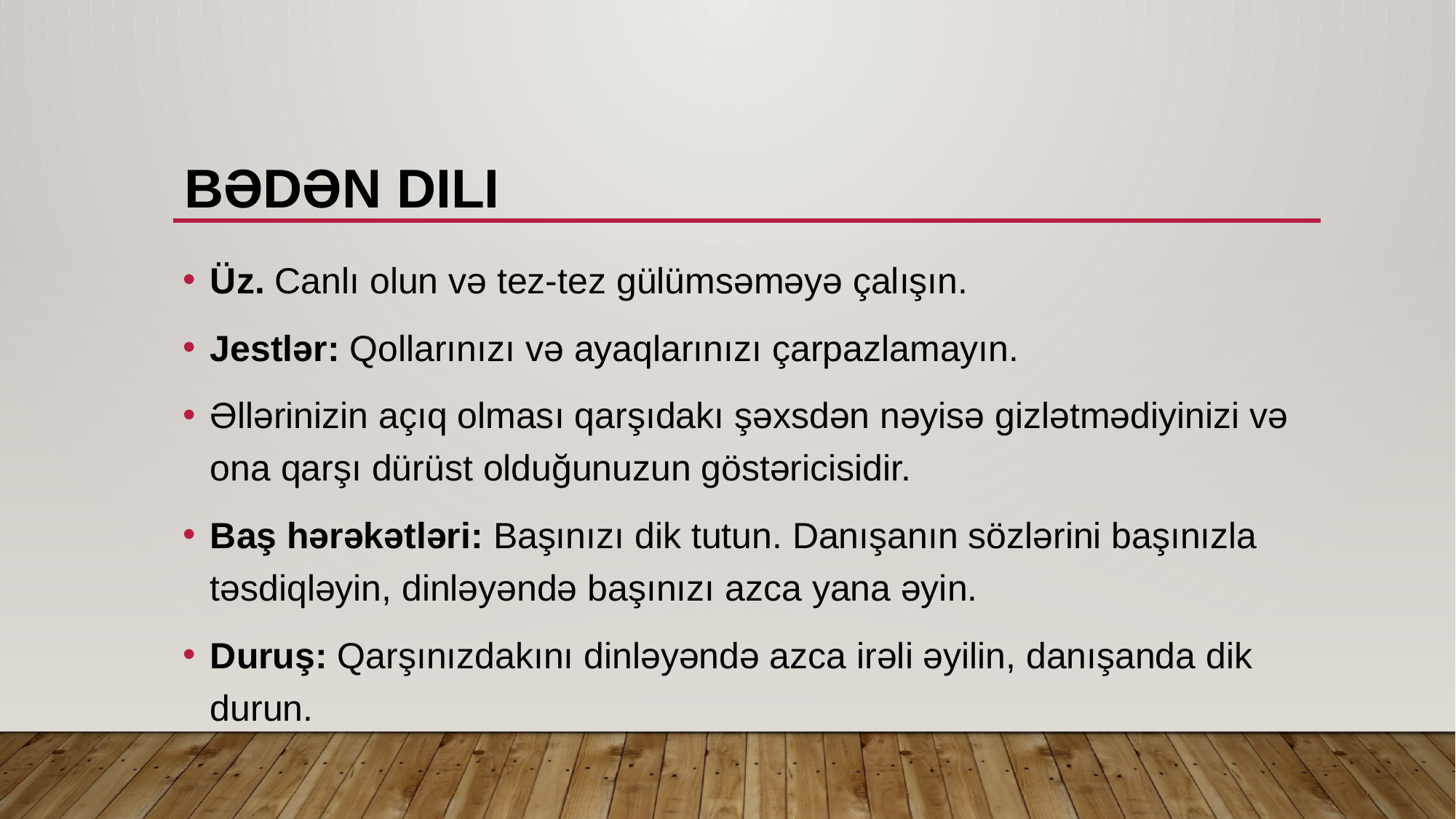

# bədən dili
Üz. Canlı olun və tez-tez gülümsəməyə çalışın.
Jestlər: Qollarınızı və ayaqlarınızı çarpazlamayın.
Əllərinizin açıq olması qarşıdakı şəxsdən nəyisə gizlətmədiyinizi və ona qarşı dürüst olduğunuzun göstəricisidir.
Baş hərəkətləri: Başınızı dik tutun. Danışanın sözlərini başınızla təsdiqləyin, dinləyəndə başınızı azca yana əyin.
Duruş: Qarşınızdakını dinləyəndə azca irəli əyilin, danışanda dik durun.